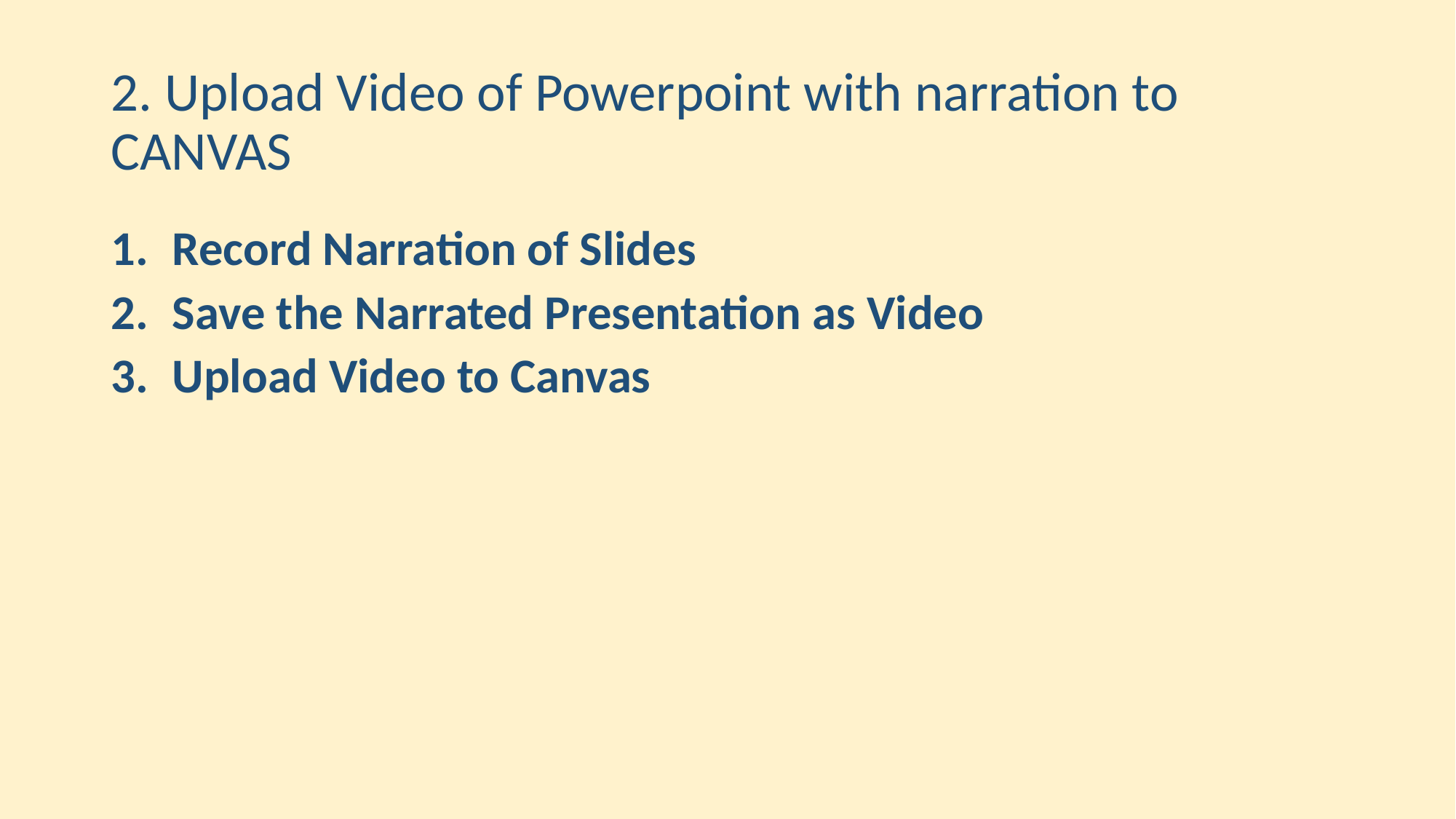

# 2. Upload Video of Powerpoint with narration to CANVAS
Record Narration of Slides
Save the Narrated Presentation as Video
Upload Video to Canvas